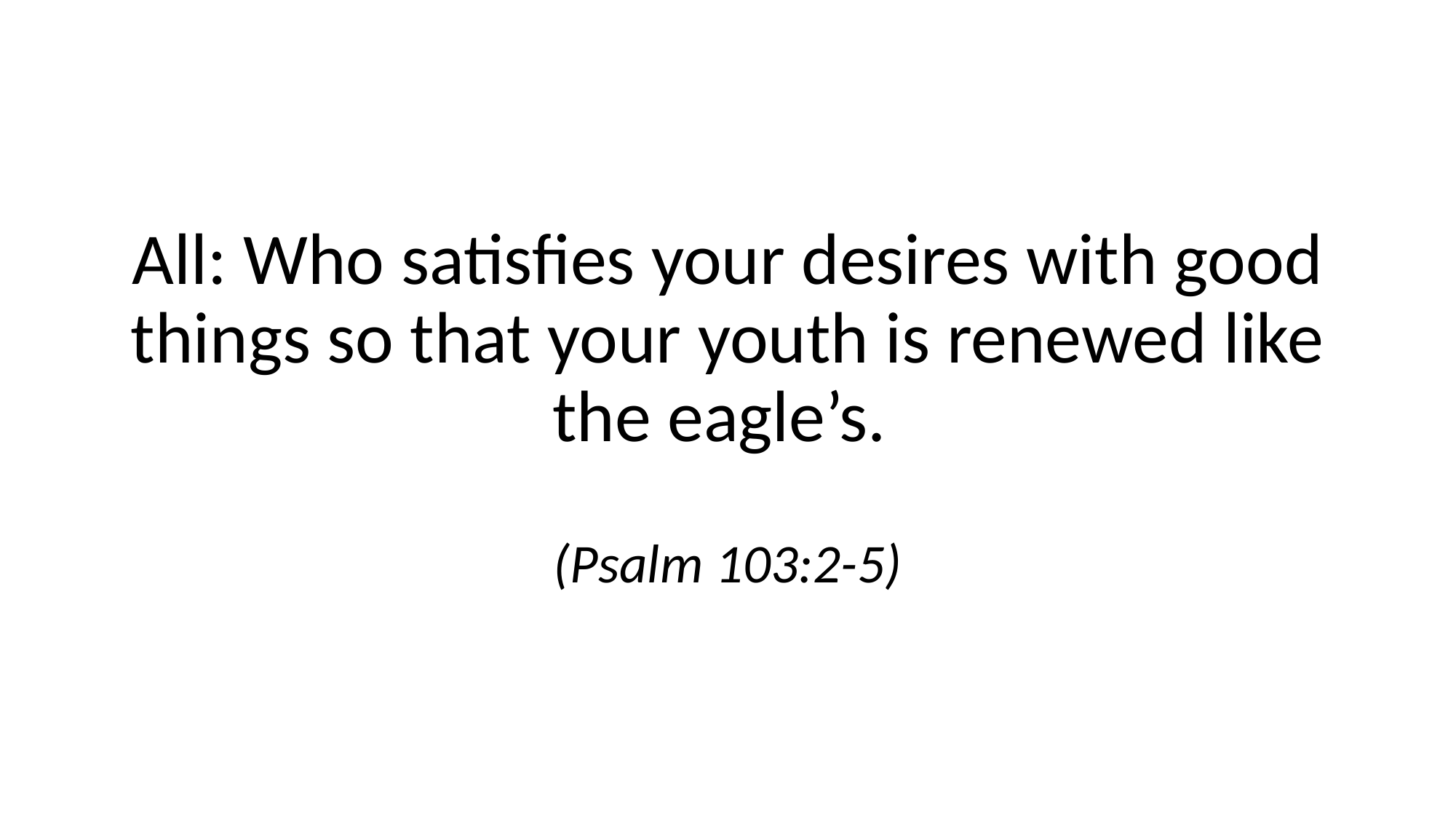

# All: Who satisfies your desires with good things so that your youth is renewed like the eagle’s. (Psalm 103:2-5)